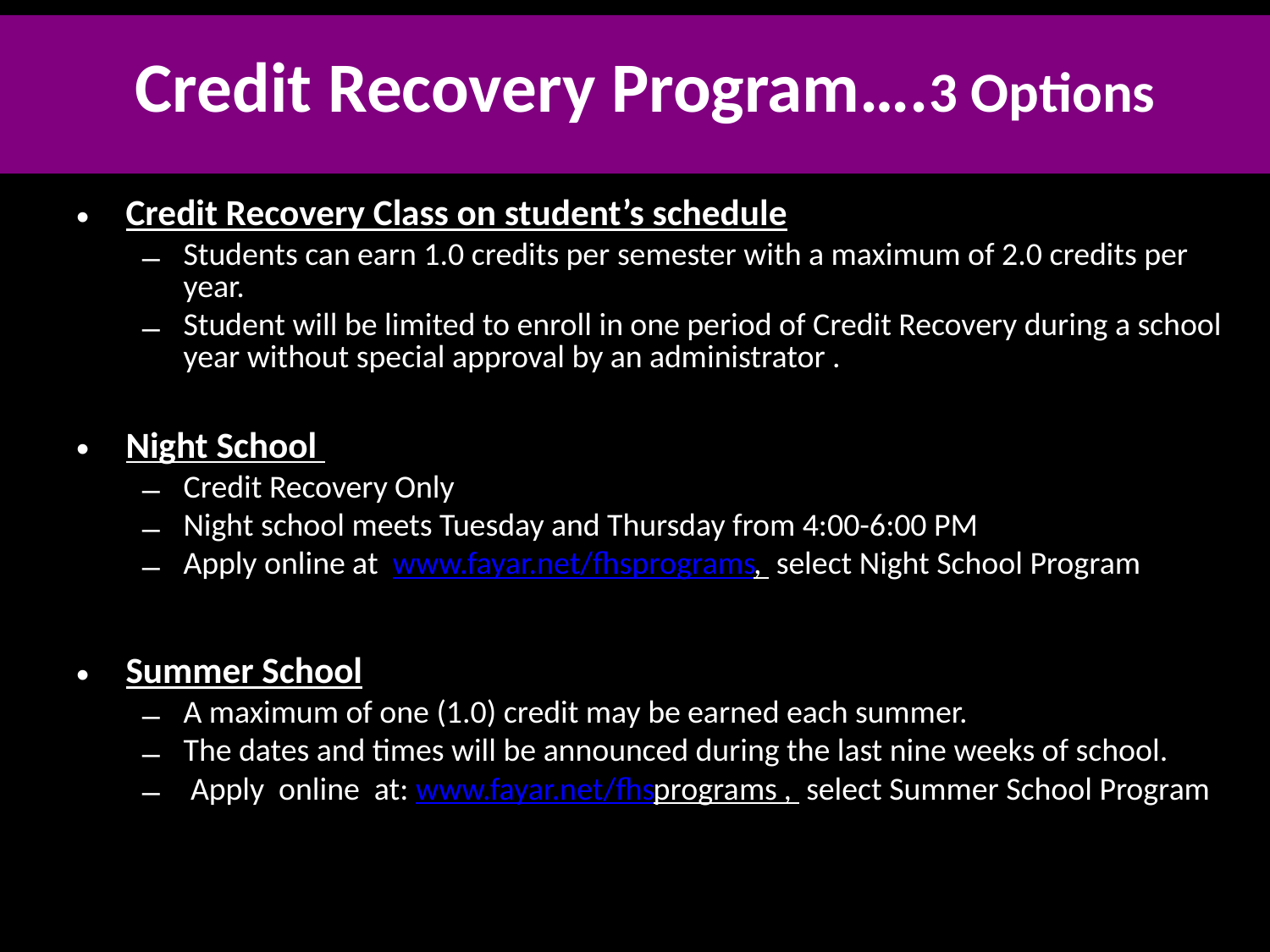

# Credit Recovery Program….3 Options

Credit Recovery Class on student’s schedule
Students can earn 1.0 credits per semester with a maximum of 2.0 credits per year.
Student will be limited to enroll in one period of Credit Recovery during a school year without special approval by an administrator .

Night School
Credit Recovery Only
Night school meets Tuesday and Thursday from 4:00-6:00 PM
Apply online at  www.fayar.net/fhsprograms,  select Night School Program

Summer School
A maximum of one (1.0) credit may be earned each summer.
The dates and times will be announced during the last nine weeks of school.
 Apply  online  at: www.fayar.net/fhsprograms ,  select Summer School Program